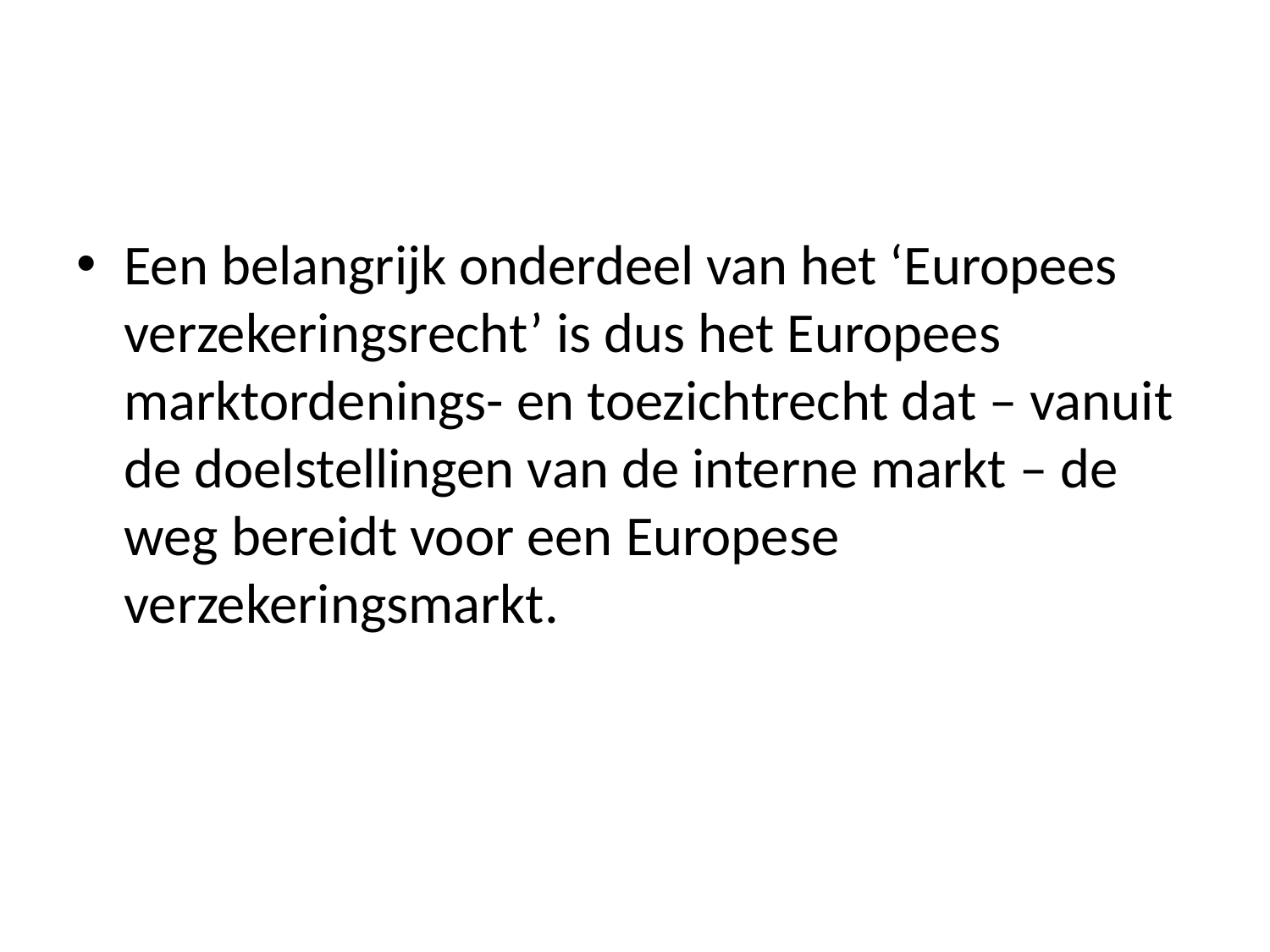

#
Een belangrijk onderdeel van het ‘Europees verzekeringsrecht’ is dus het Europees marktordenings- en toezichtrecht dat – vanuit de doelstellingen van de interne markt – de weg bereidt voor een Europese verzekeringsmarkt.